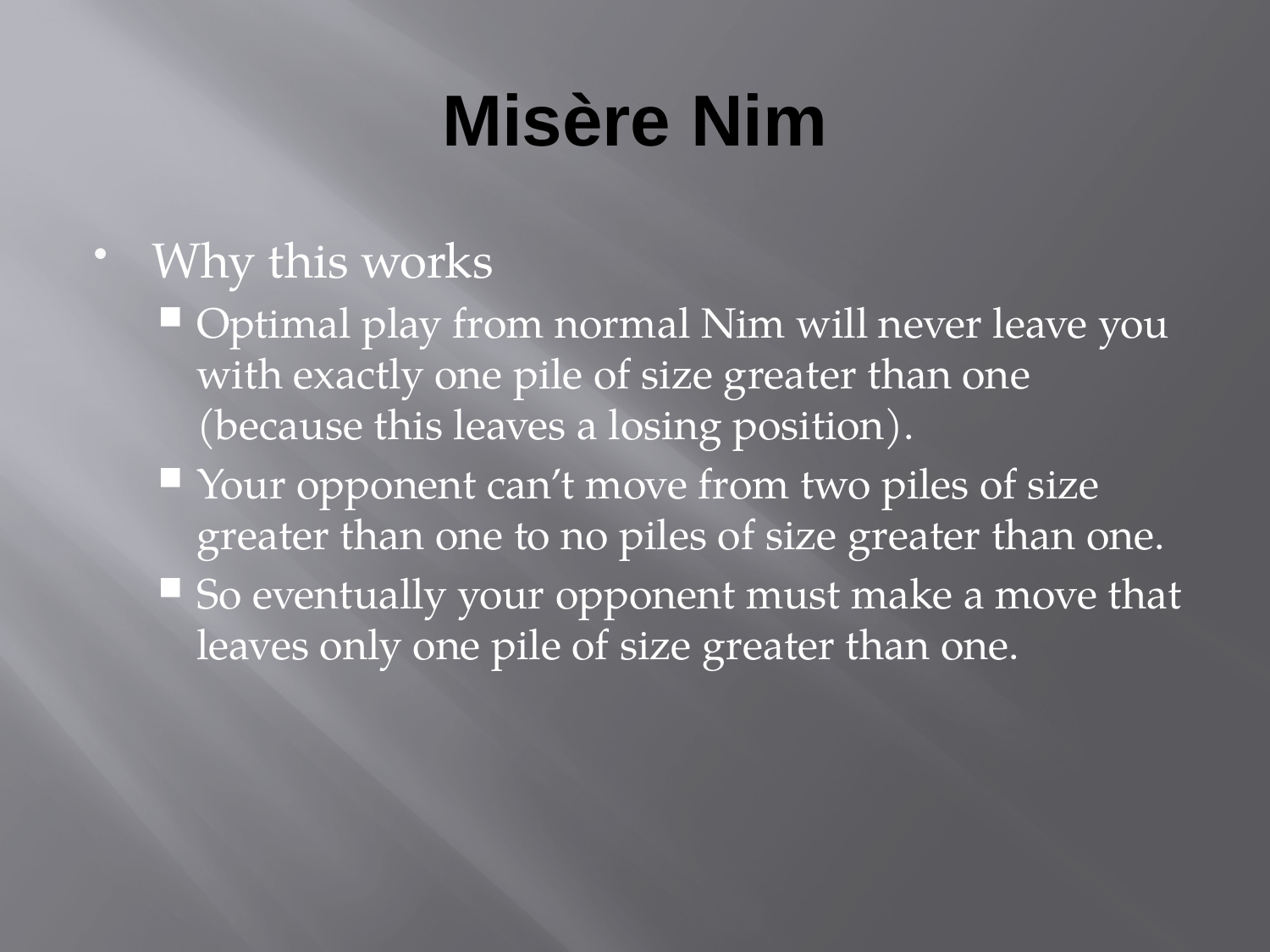

# Misère Nim
Why this works
Optimal play from normal Nim will never leave you with exactly one pile of size greater than one (because this leaves a losing position).
Your opponent can’t move from two piles of size greater than one to no piles of size greater than one.
So eventually your opponent must make a move that leaves only one pile of size greater than one.